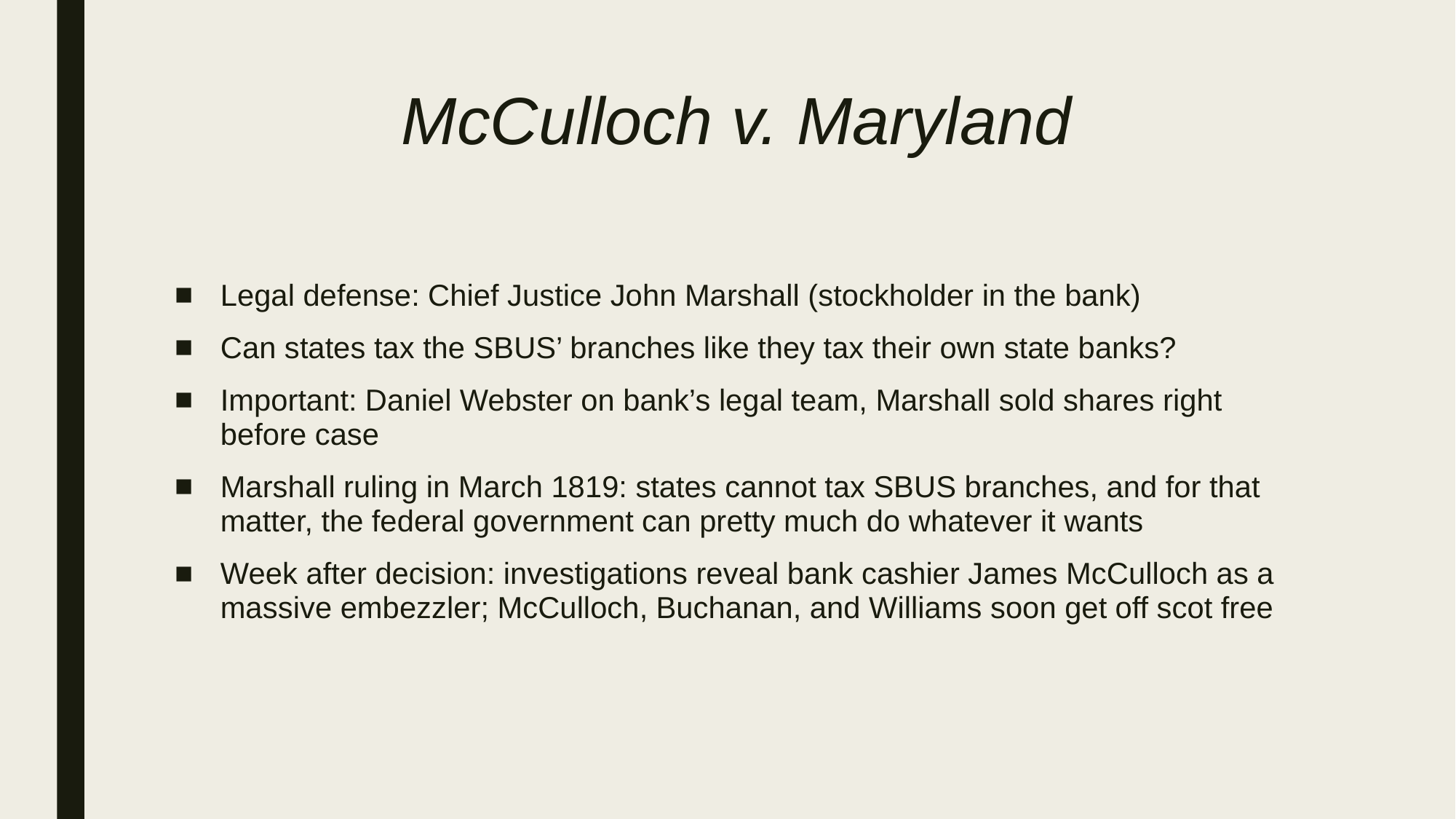

# McCulloch v. Maryland
Legal defense: Chief Justice John Marshall (stockholder in the bank)
Can states tax the SBUS’ branches like they tax their own state banks?
Important: Daniel Webster on bank’s legal team, Marshall sold shares right before case
Marshall ruling in March 1819: states cannot tax SBUS branches, and for that matter, the federal government can pretty much do whatever it wants
Week after decision: investigations reveal bank cashier James McCulloch as a massive embezzler; McCulloch, Buchanan, and Williams soon get off scot free